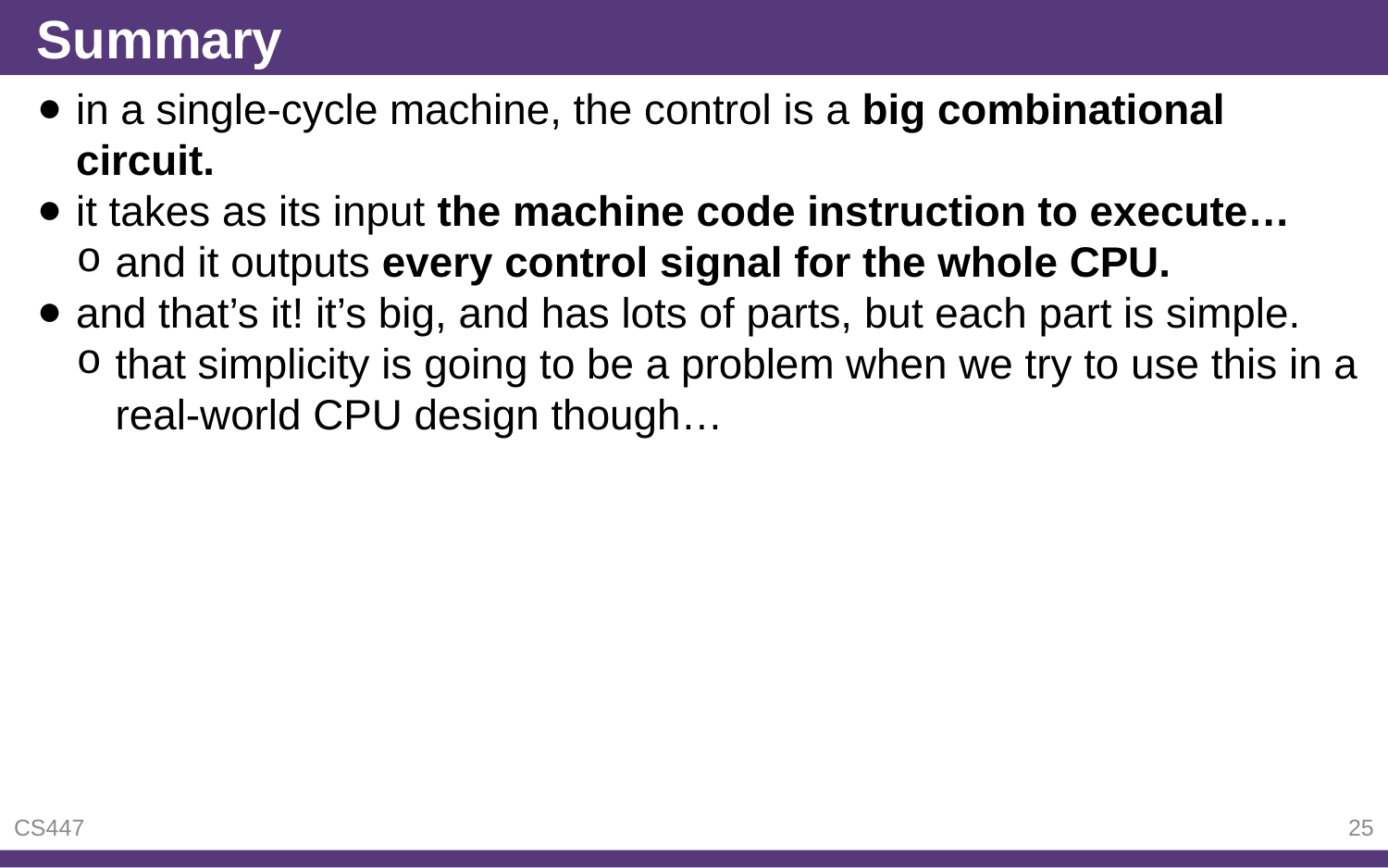

# Summary
in a single-cycle machine, the control is a big combinational circuit.
it takes as its input the machine code instruction to execute…
and it outputs every control signal for the whole CPU.
and that’s it! it’s big, and has lots of parts, but each part is simple.
that simplicity is going to be a problem when we try to use this in a real-world CPU design though…
CS447
25